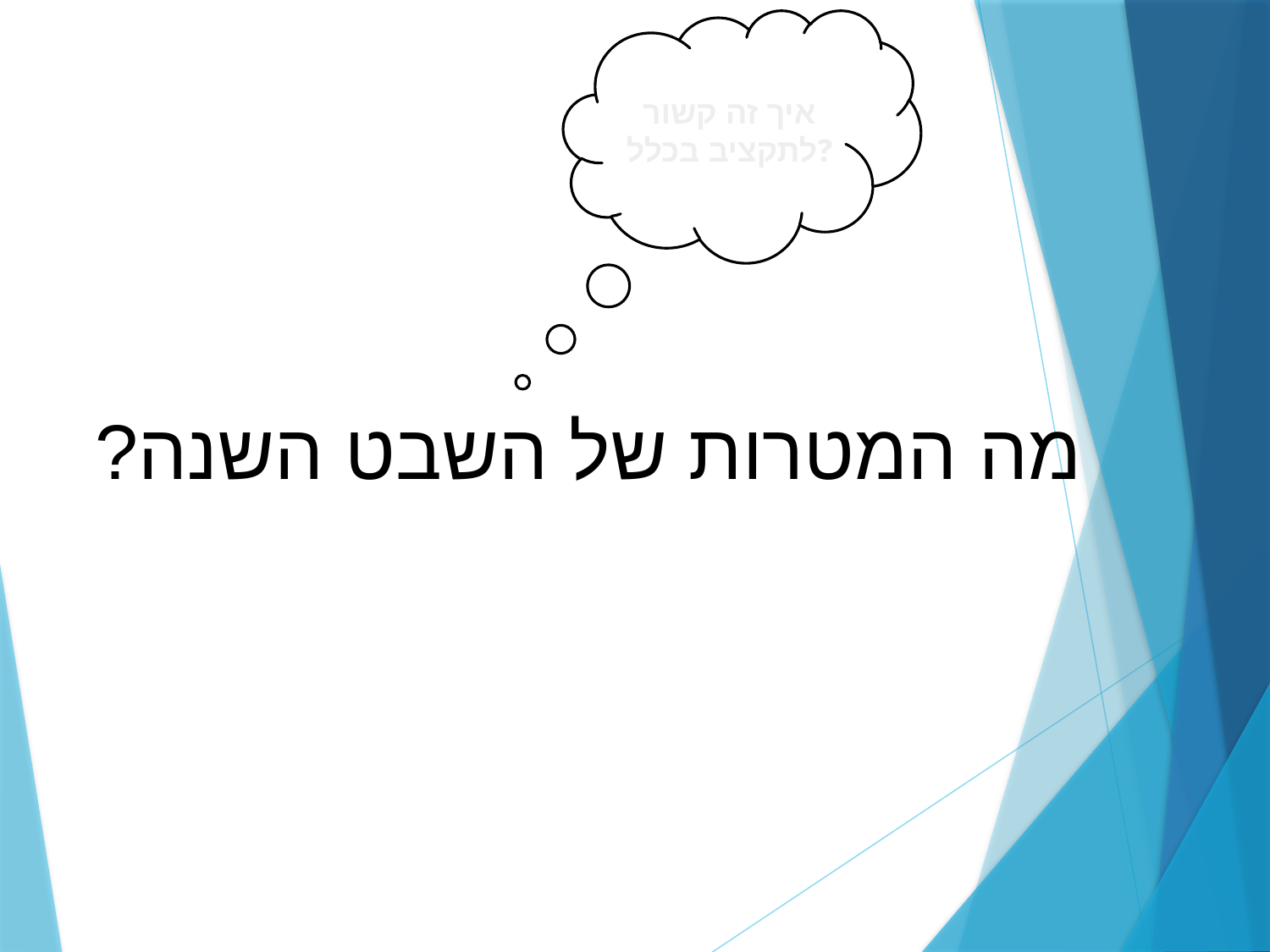

איך זה קשור לתקציב בכלל?
# מה המטרות של השבט השנה?